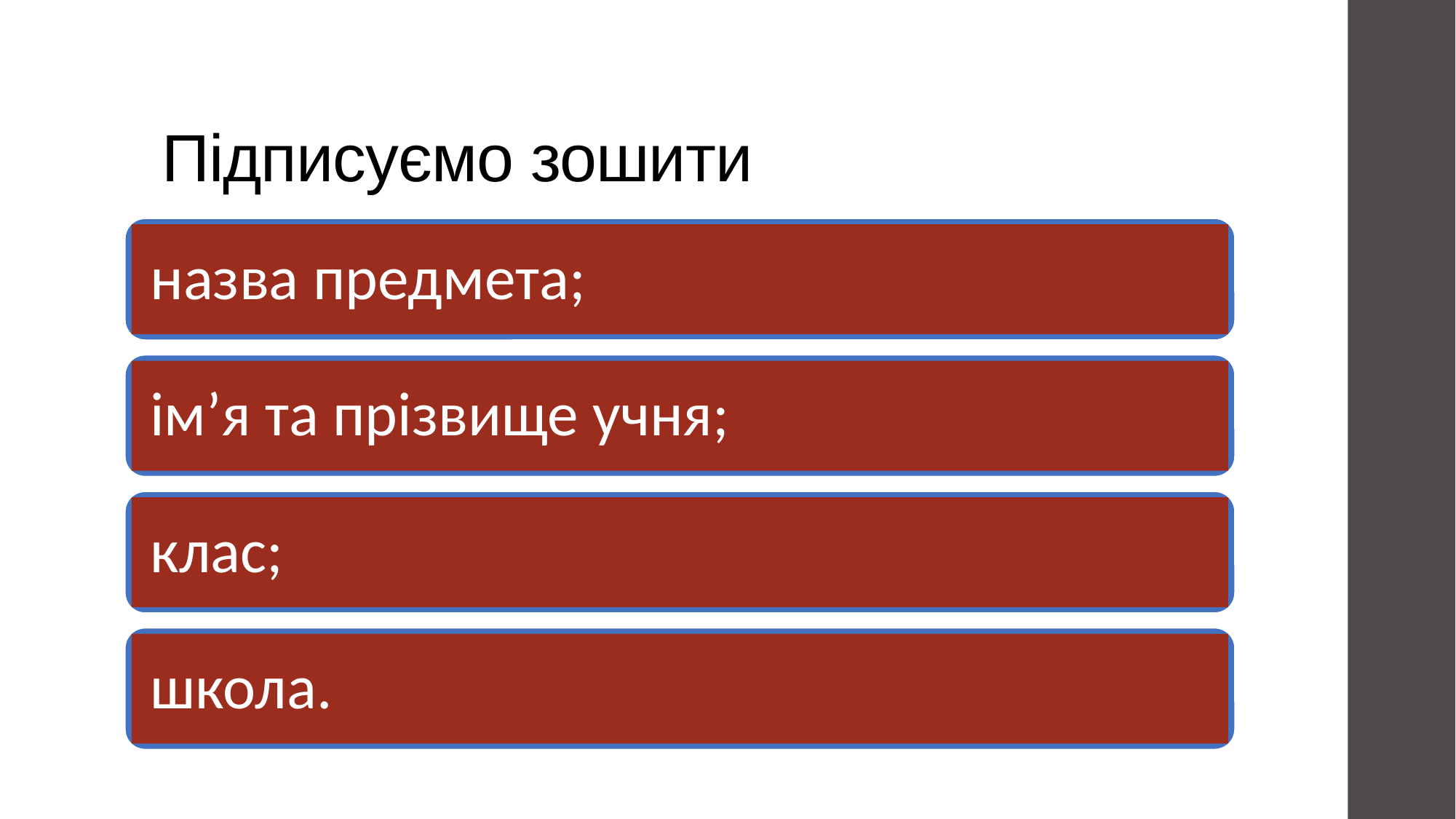

# Підписуємо зошити

назва предмета;

ім’я та прізвище учня;

клас;

школа.